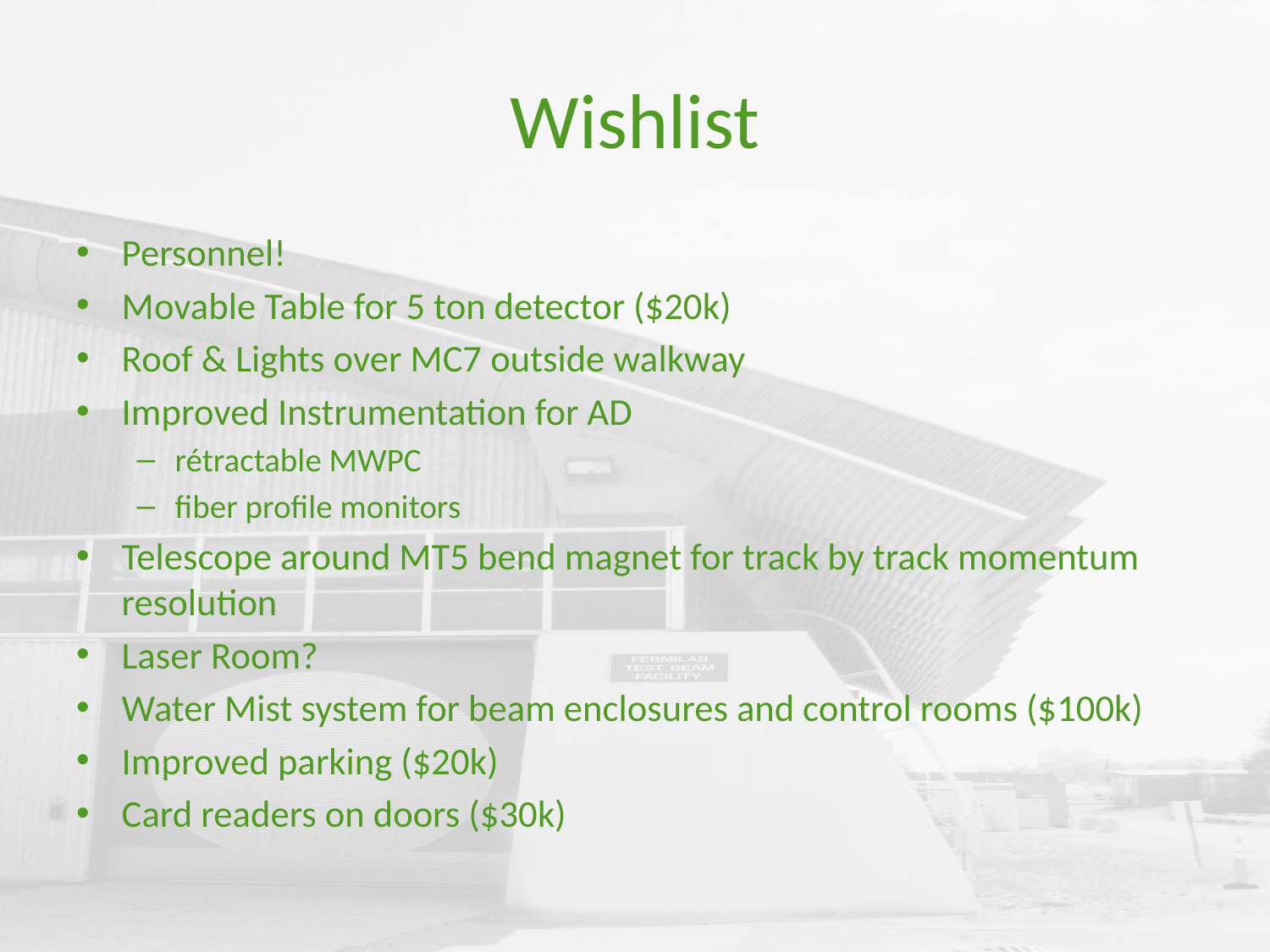

# Wishlist
Personnel!
Movable Table for 5 ton detector ($20k)
Roof & Lights over MC7 outside walkway
Improved Instrumentation for AD
rétractable MWPC
fiber profile monitors
Telescope around MT5 bend magnet for track by track momentum resolution
Laser Room?
Water Mist system for beam enclosures and control rooms ($100k)
Improved parking ($20k)
Card readers on doors ($30k)